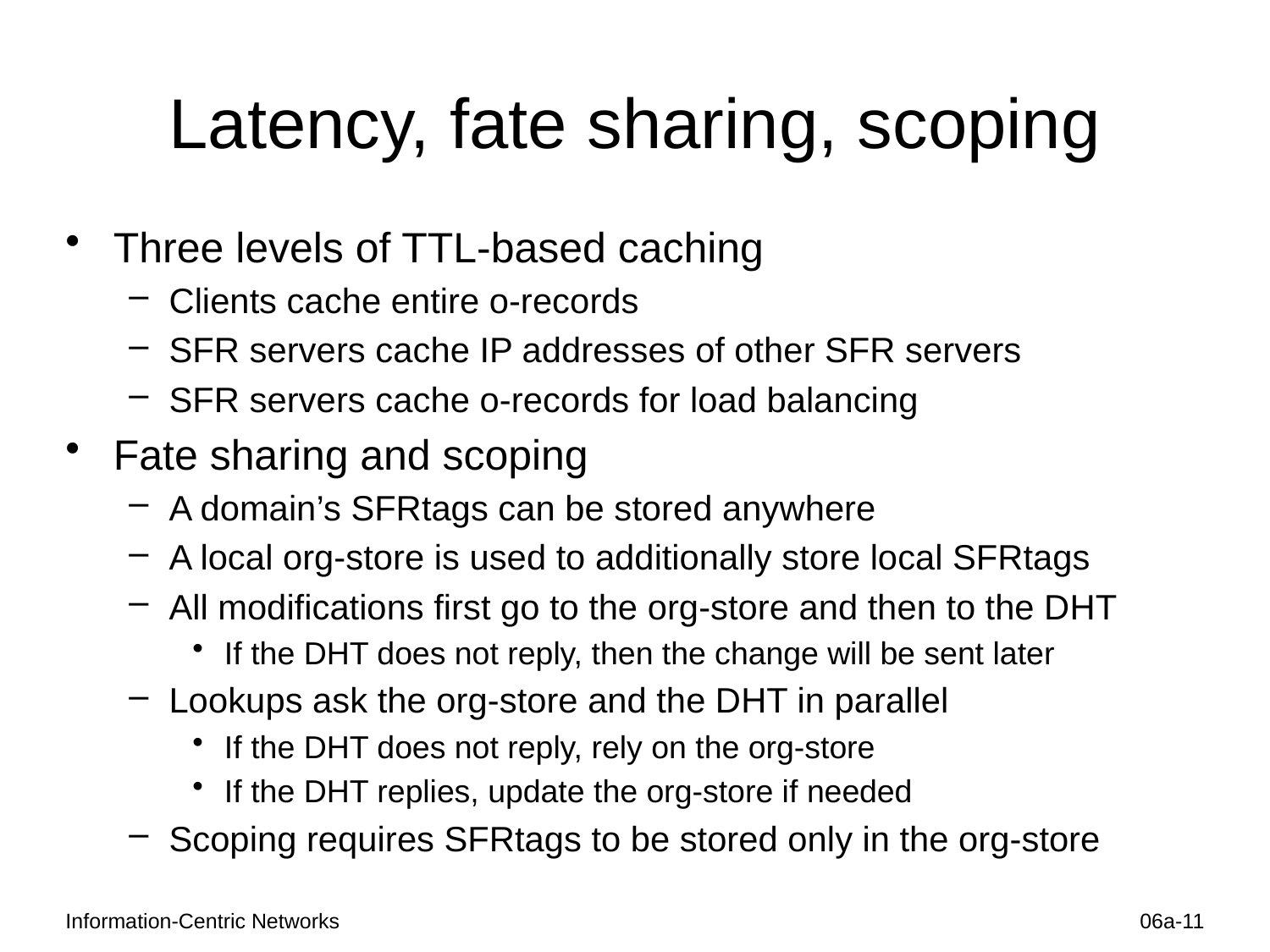

# Latency, fate sharing, scoping
Three levels of TTL-based caching
Clients cache entire o-records
SFR servers cache IP addresses of other SFR servers
SFR servers cache o-records for load balancing
Fate sharing and scoping
A domain’s SFRtags can be stored anywhere
A local org-store is used to additionally store local SFRtags
All modifications first go to the org-store and then to the DHT
If the DHT does not reply, then the change will be sent later
Lookups ask the org-store and the DHT in parallel
If the DHT does not reply, rely on the org-store
If the DHT replies, update the org-store if needed
Scoping requires SFRtags to be stored only in the org-store
Information-Centric Networks
06a-11